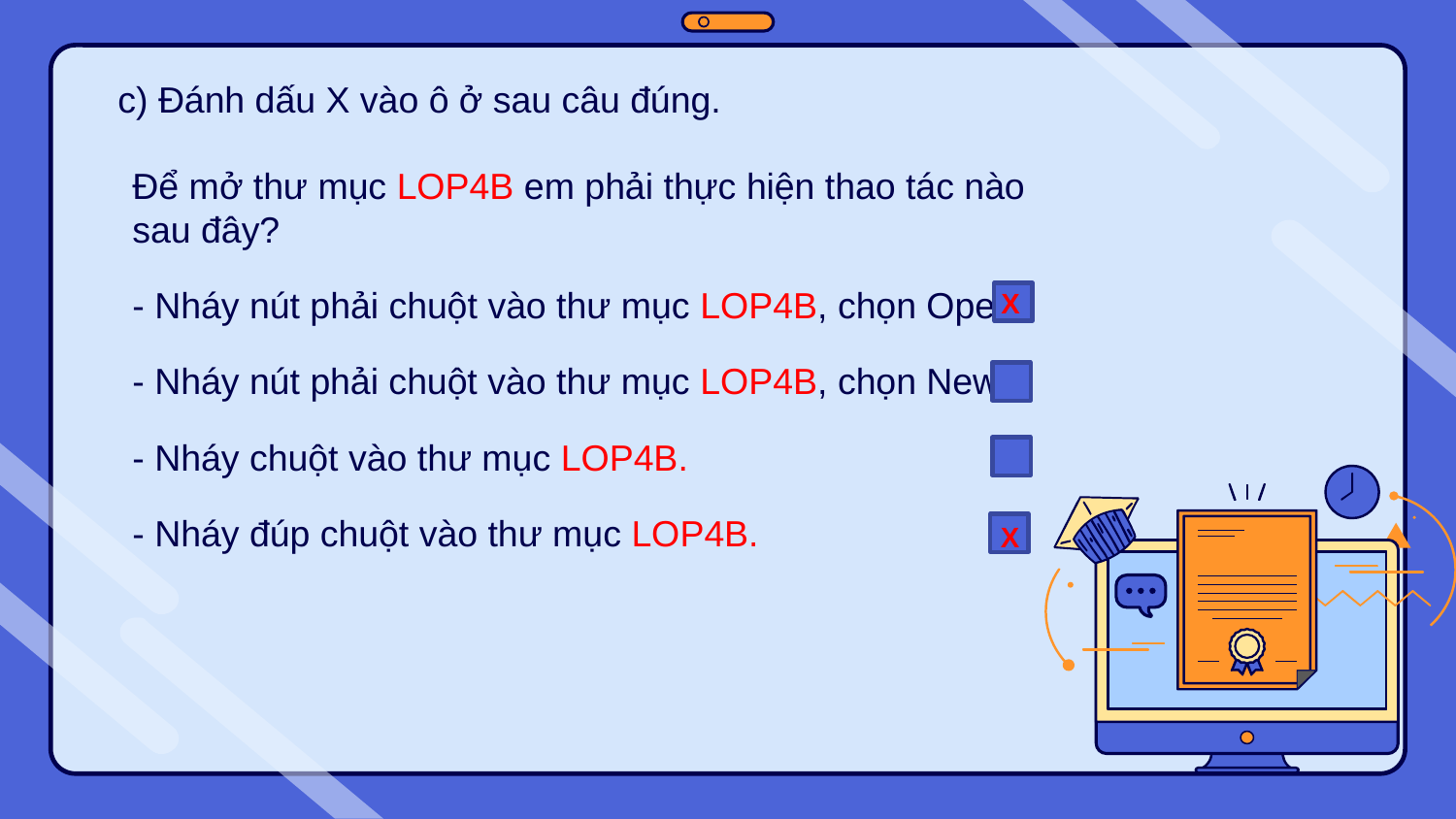

c) Đánh dấu X vào ô ở sau câu đúng.
Để mở thư mục LOP4B em phải thực hiện thao tác nào sau đây?
- Nháy nút phải chuột vào thư mục LOP4B, chọn Open.
- Nháy nút phải chuột vào thư mục LOP4B, chọn New.
- Nháy chuột vào thư mục LOP4B.
- Nháy đúp chuột vào thư mục LOP4B.
X

X